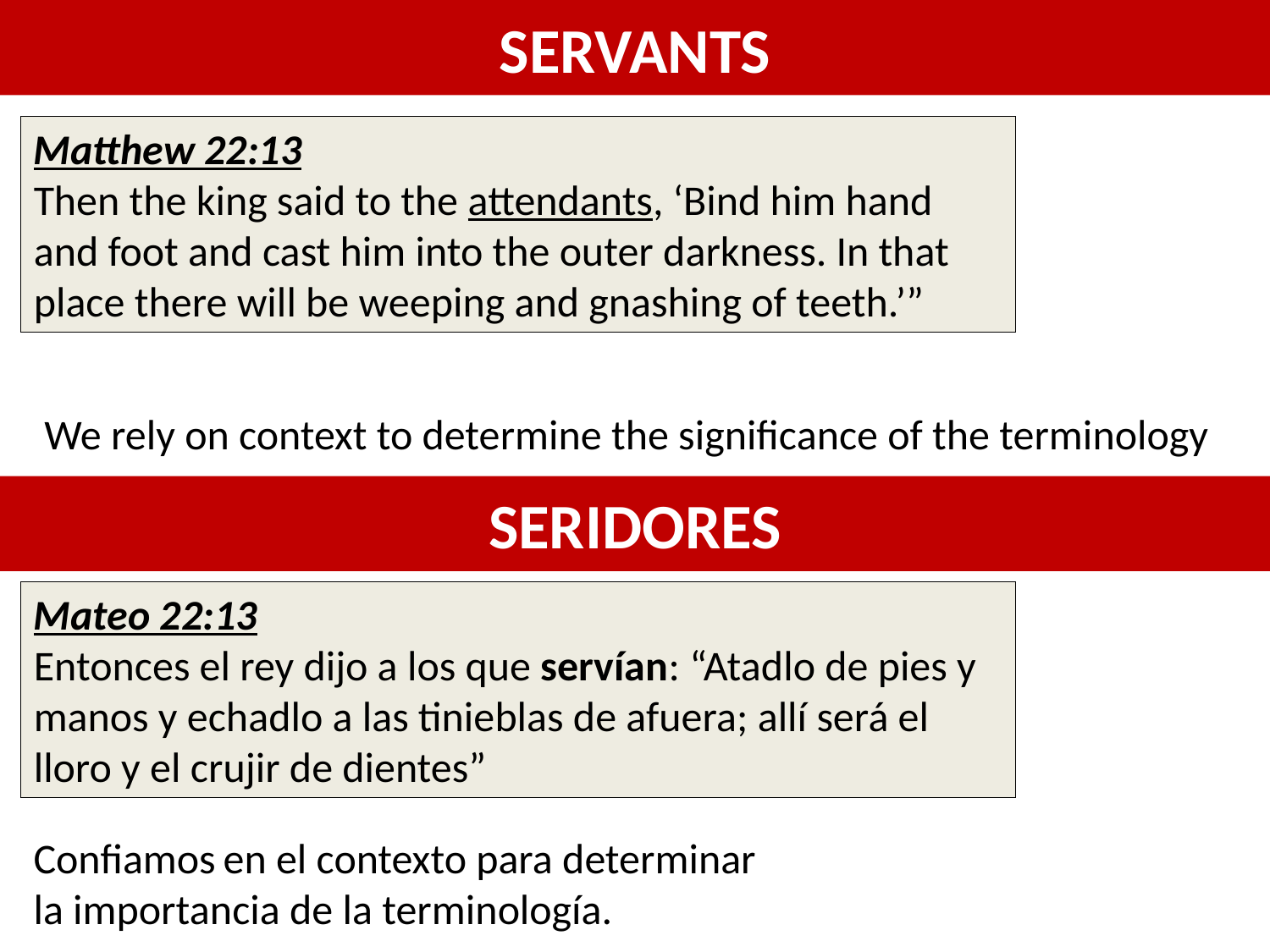

# SERVANTS
Matthew 22:13
Then the king said to the attendants, ‘Bind him hand and foot and cast him into the outer darkness. In that place there will be weeping and gnashing of teeth.’”
We rely on context to determine the significance of the terminology
SERIDORES
Mateo 22:13
Entonces el rey dijo a los que servían: “Atadlo de pies y manos y echadlo a las tinieblas de afuera; allí será el lloro y el crujir de dientes”
Confiamos en el contexto para determinar la importancia de la terminología.